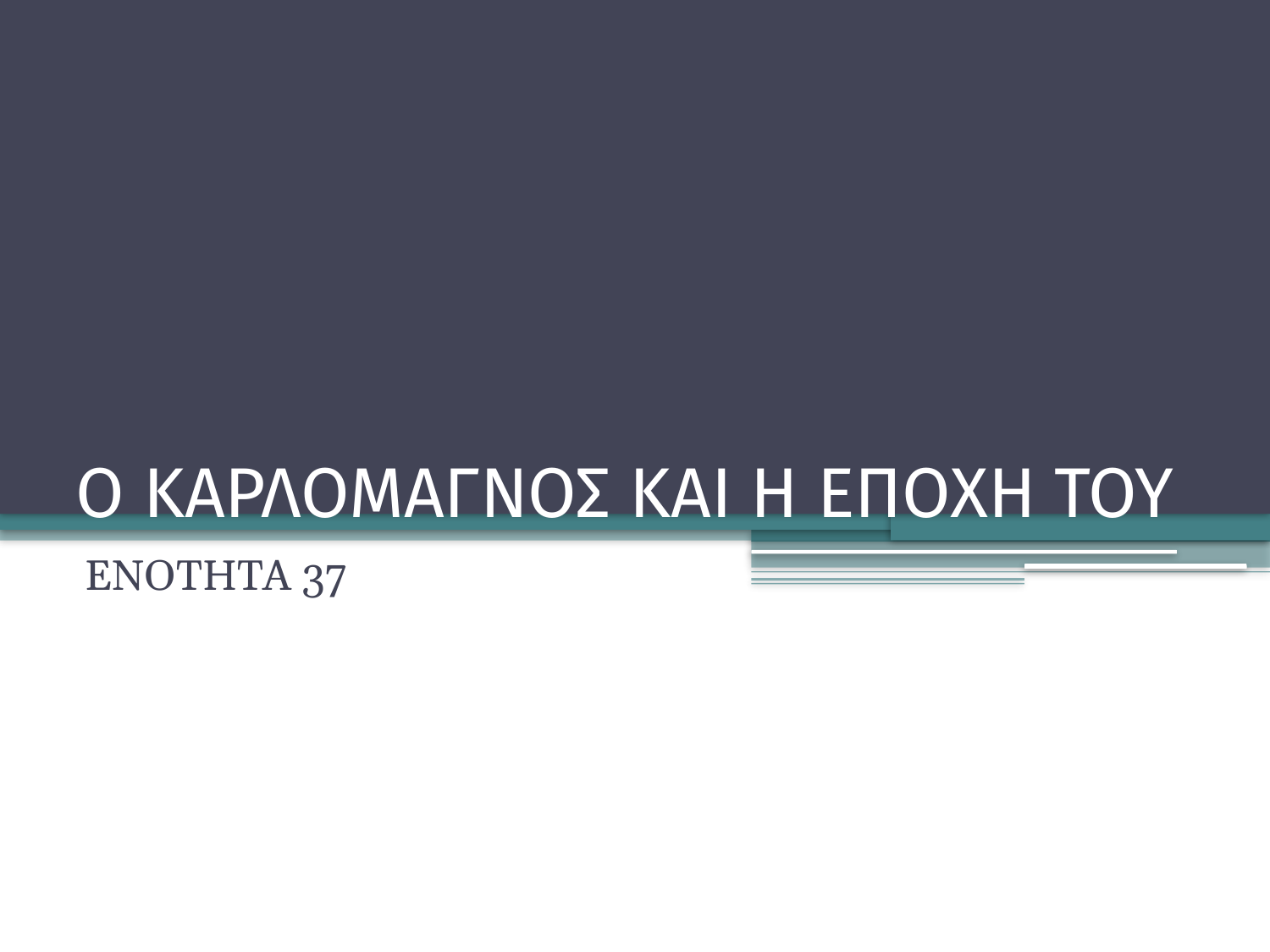

# O ΚΑΡΛΟΜΑΓΝΟΣ ΚΑΙ Η ΕΠΟΧΗ ΤΟΥ
ΕΝΟΤΗΤΑ 37